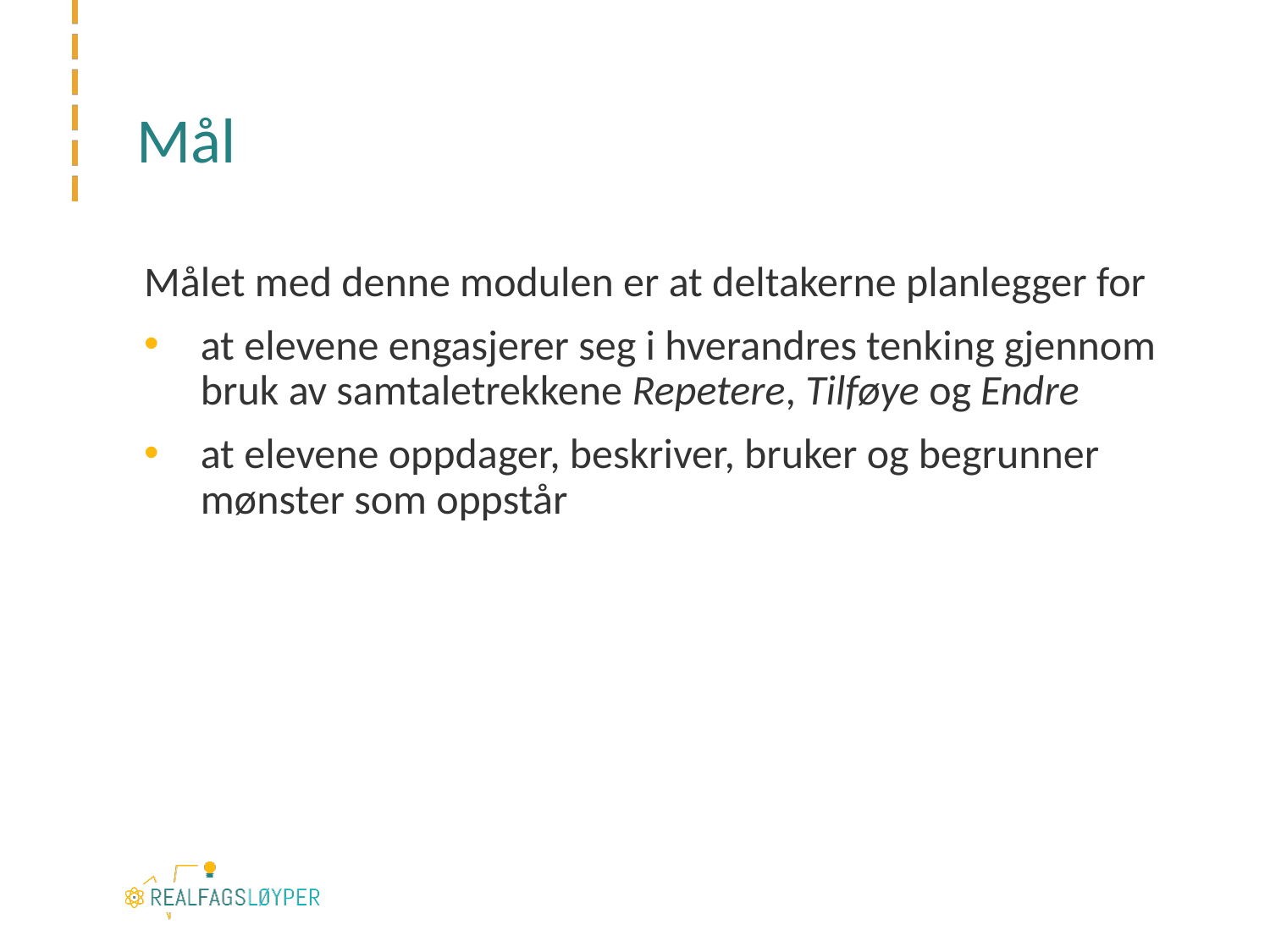

# Mål
Målet med denne modulen er at deltakerne planlegger for
at elevene engasjerer seg i hverandres tenking gjennom bruk av samtaletrekkene Repetere, Tilføye og Endre
at elevene oppdager, beskriver, bruker og begrunner mønster som oppstår